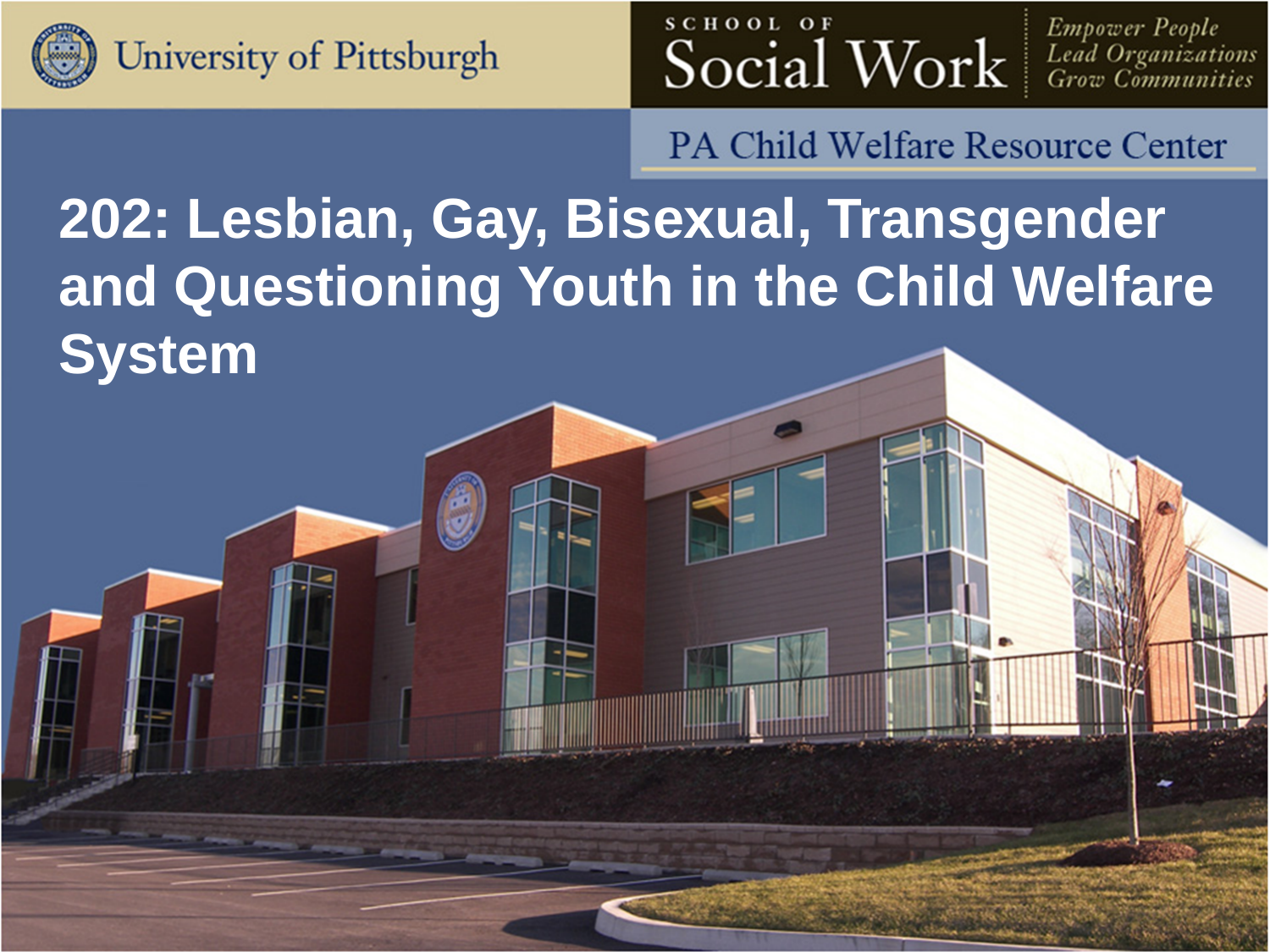

202: Lesbian, Gay, Bisexual, Transgender and Questioning Youth in the Child Welfare System